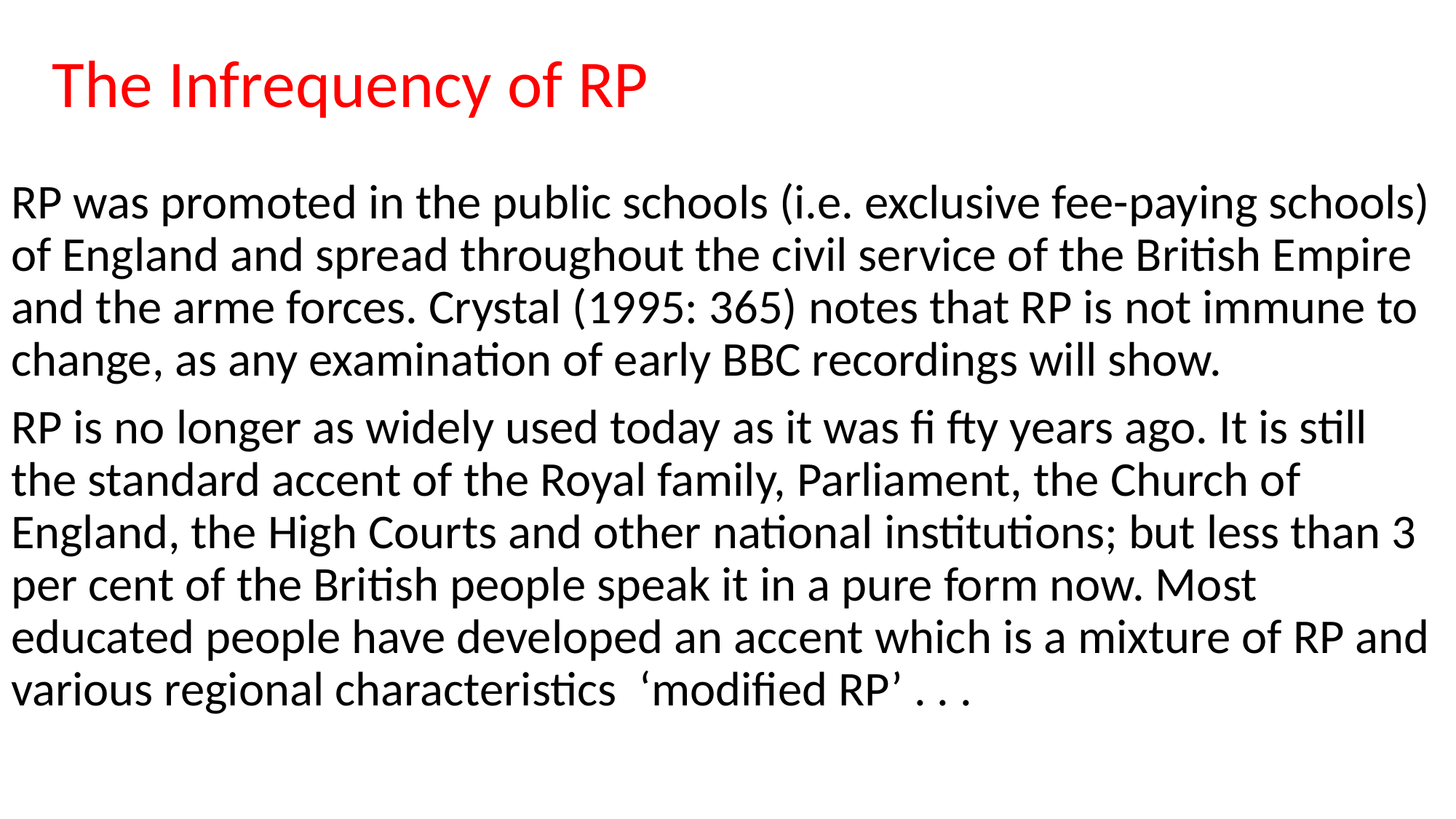

# The Infrequency of RP
RP was promoted in the public schools (i.e. exclusive fee-paying schools) of England and spread throughout the civil service of the British Empire and the arme forces. Crystal (1995: 365) notes that RP is not immune to change, as any examination of early BBC recordings will show.
RP is no longer as widely used today as it was fi fty years ago. It is still the standard accent of the Royal family, Parliament, the Church of England, the High Courts and other national institutions; but less than 3 per cent of the British people speak it in a pure form now. Most educated people have developed an accent which is a mixture of RP and various regional characteristics  ‘modified RP’ . . .